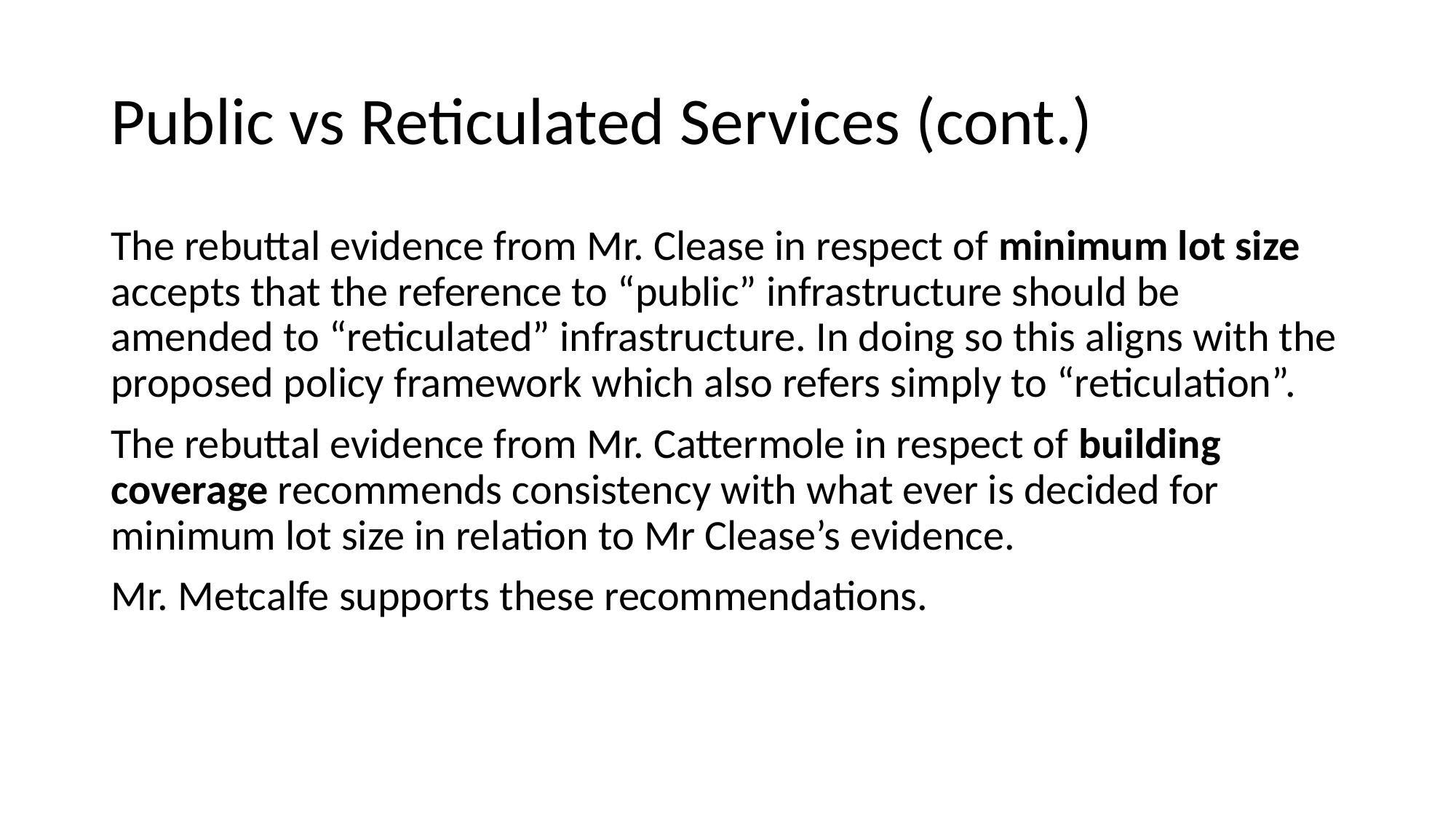

# Public vs Reticulated Services (cont.)
The rebuttal evidence from Mr. Clease in respect of minimum lot size accepts that the reference to “public” infrastructure should be amended to “reticulated” infrastructure. In doing so this aligns with the proposed policy framework which also refers simply to “reticulation”.
The rebuttal evidence from Mr. Cattermole in respect of building coverage recommends consistency with what ever is decided for minimum lot size in relation to Mr Clease’s evidence.
Mr. Metcalfe supports these recommendations.